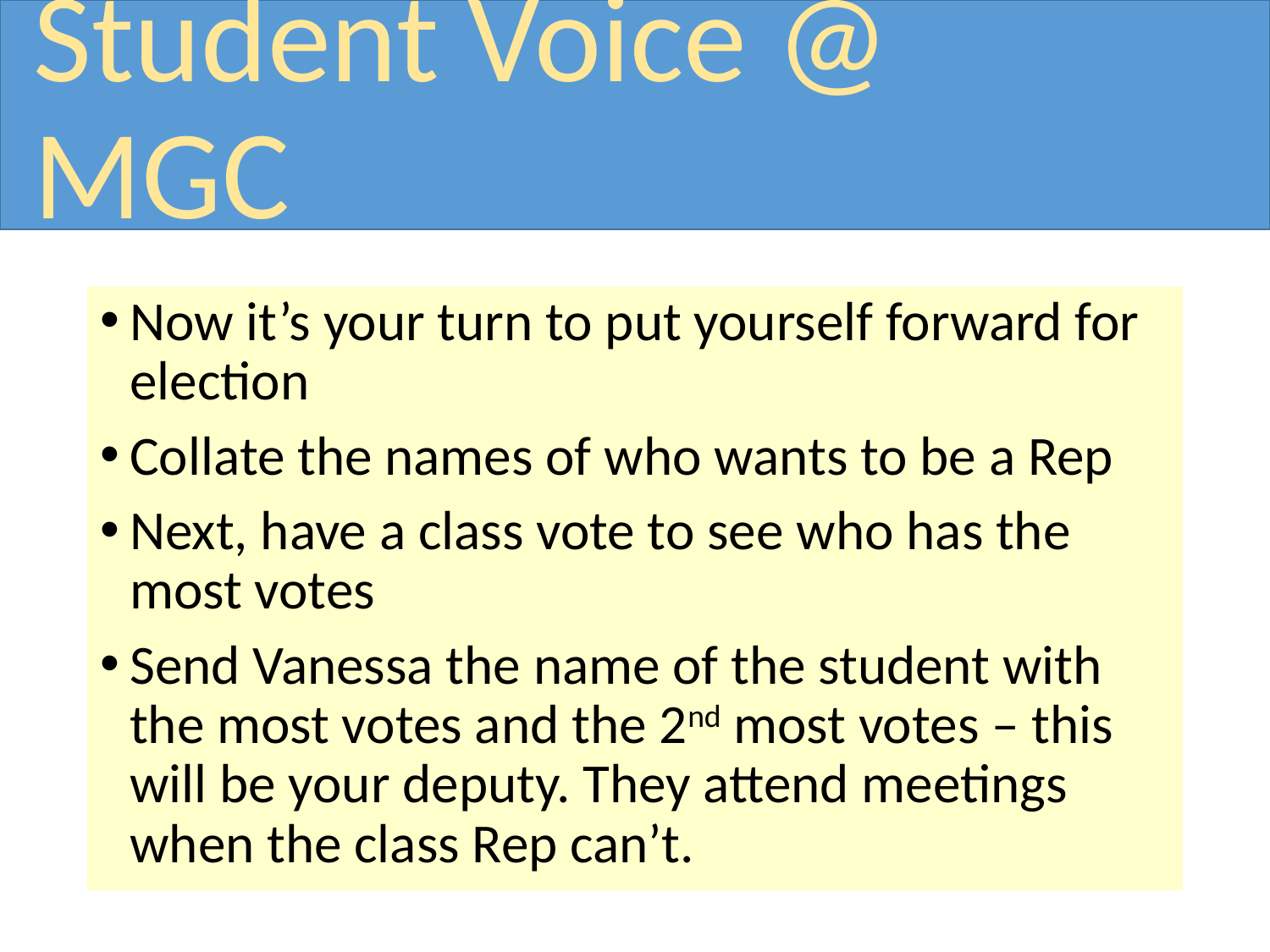

Student Voice @ MGC
Now it’s your turn to put yourself forward for election
Collate the names of who wants to be a Rep
Next, have a class vote to see who has the most votes
Send Vanessa the name of the student with the most votes and the 2nd most votes – this will be your deputy. They attend meetings when the class Rep can’t.